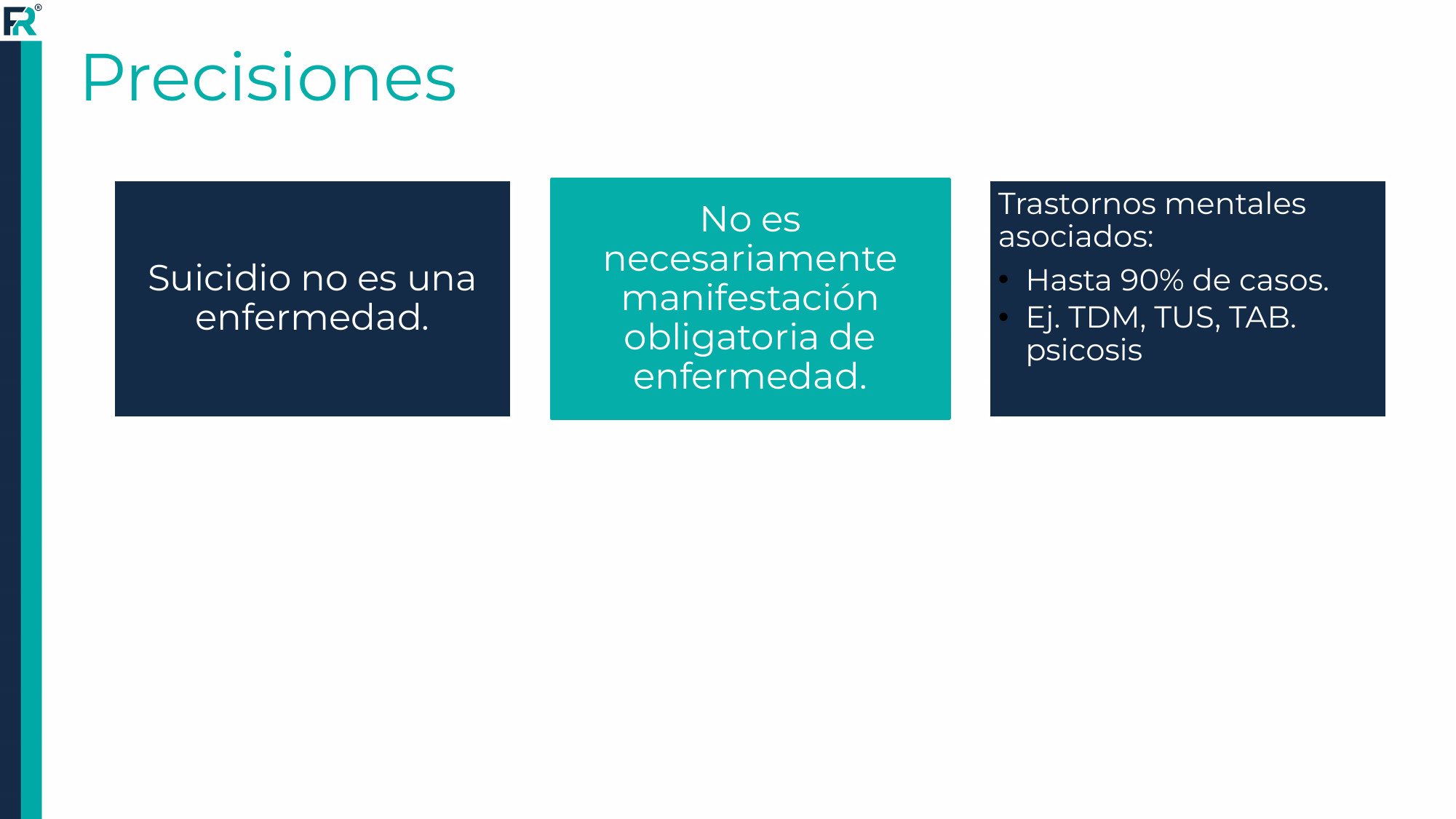

# Precisiones
Suicidio no es una enfermedad.
No es necesariamente manifestación obligatoria de enfermedad.
Trastornos mentales asociados:
Hasta 90% de casos.
Ej. TDM, TUS, TAB. psicosis